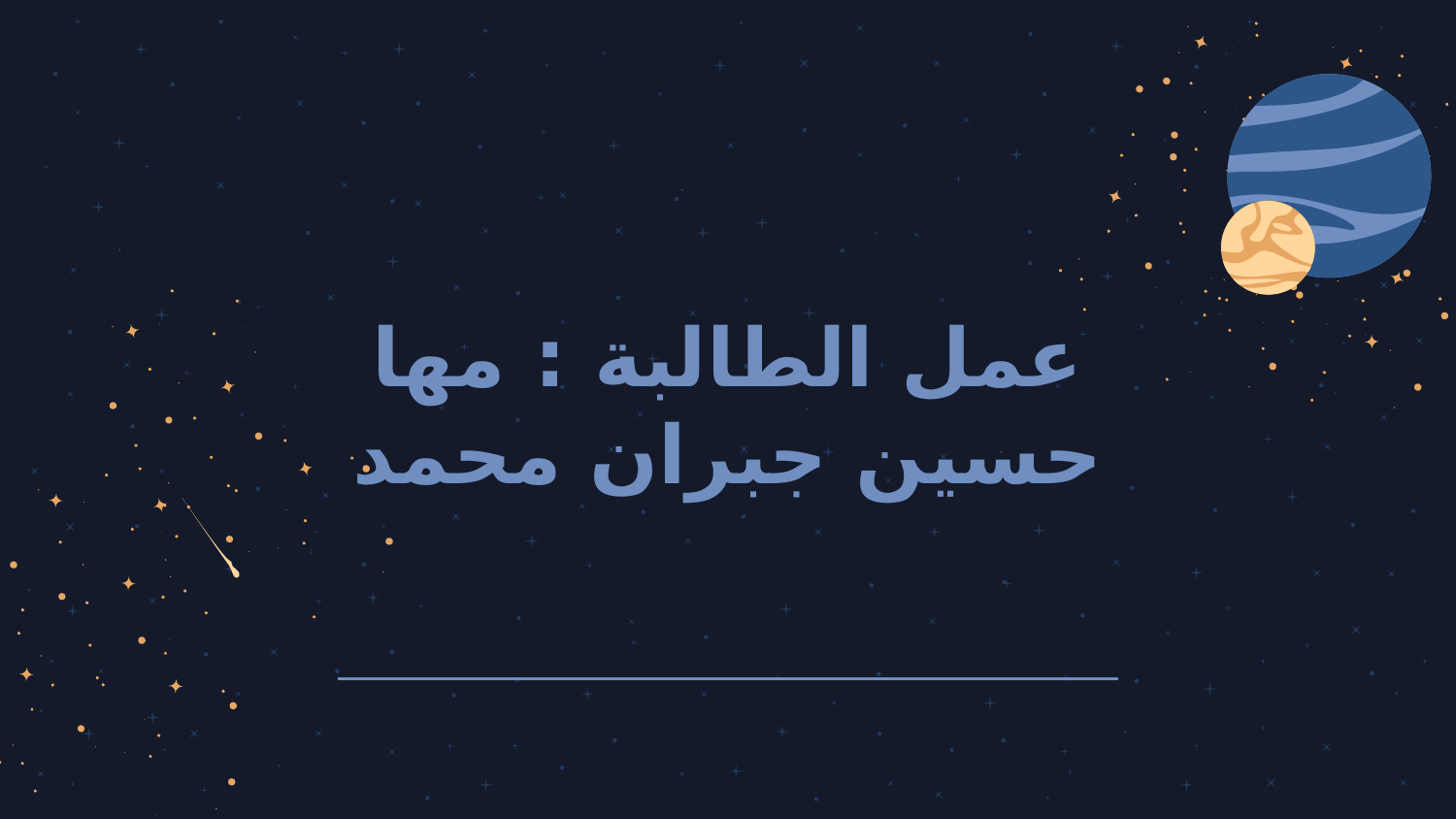

# عمل الطالبة : مها حسين جبران محمد